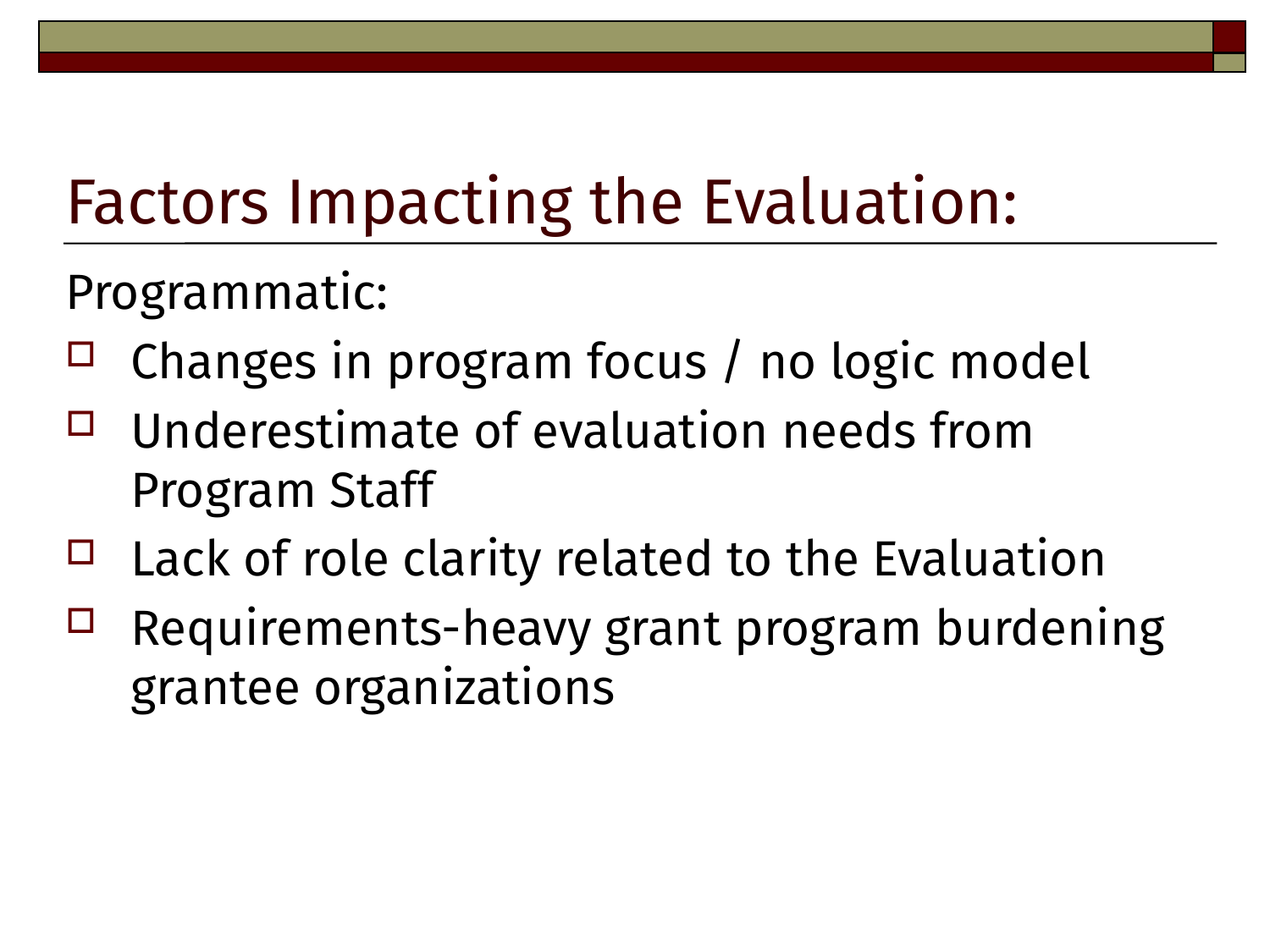

# Factors Impacting the Evaluation:
Programmatic:
Changes in program focus / no logic model
Underestimate of evaluation needs from Program Staff
Lack of role clarity related to the Evaluation
Requirements-heavy grant program burdening grantee organizations